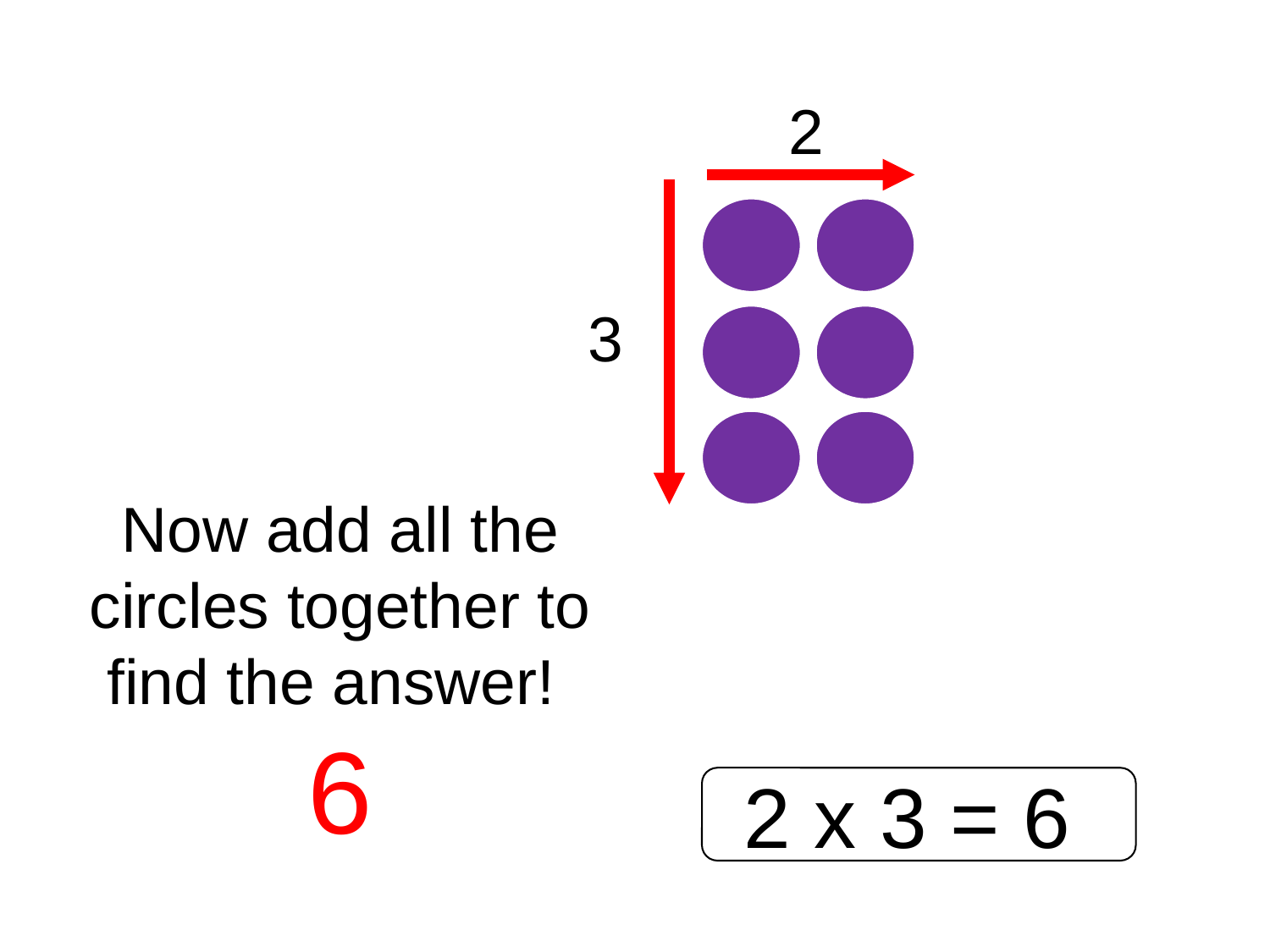

2

3

Now add all the circles together to find the answer!
6
2 x 3 = 6